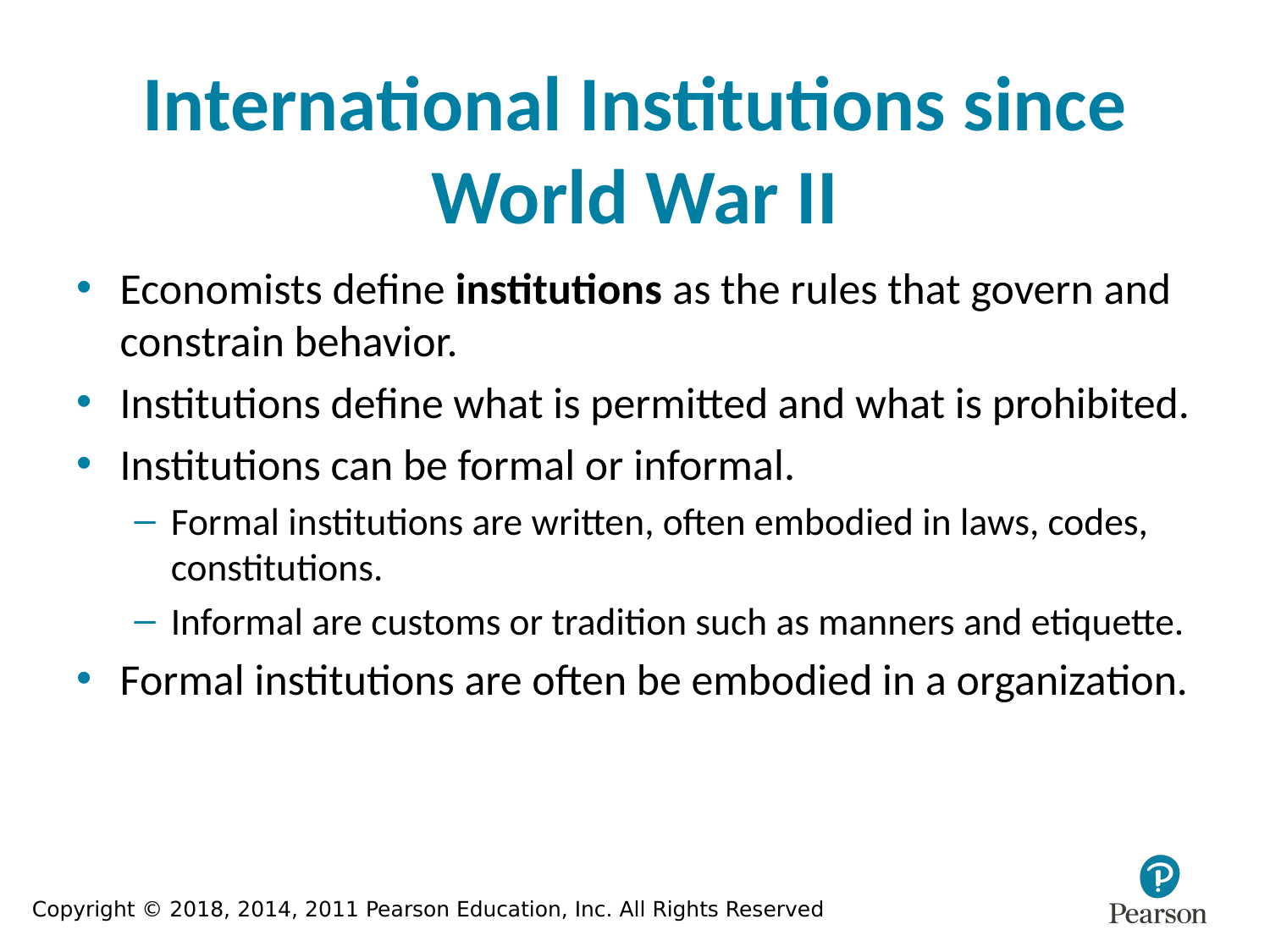

# International Institutions since World War II
Economists define institutions as the rules that govern and constrain behavior.
Institutions define what is permitted and what is prohibited.
Institutions can be formal or informal.
Formal institutions are written, often embodied in laws, codes, constitutions.
Informal are customs or tradition such as manners and etiquette.
Formal institutions are often be embodied in a organization.